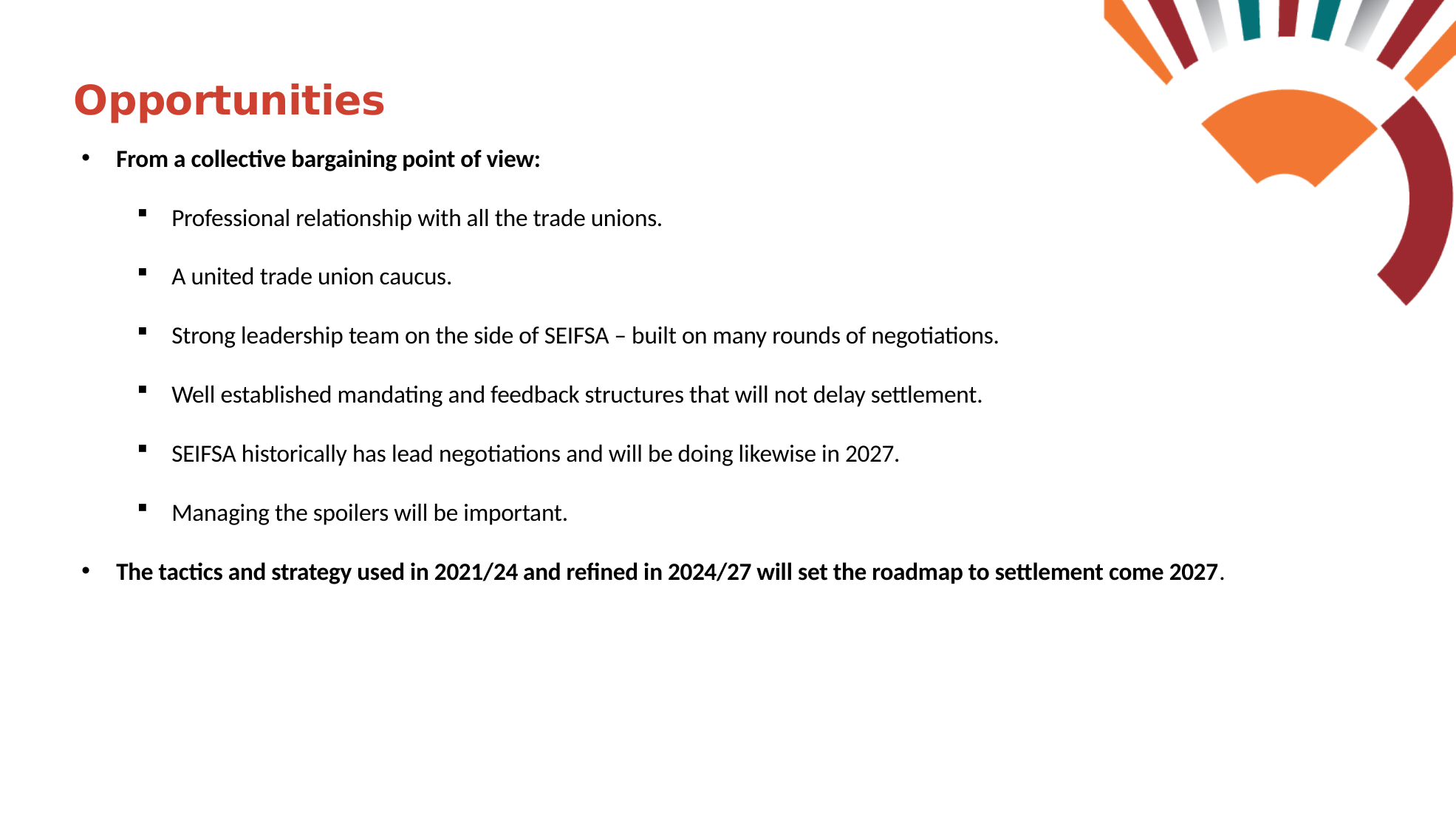

Opportunities
From a collective bargaining point of view:

Professional relationship with all the trade unions.

A united trade union caucus.

Strong leadership team on the side of SEIFSA – built on many rounds of negotiations.
Well established mandating and feedback structures that will not delay settlement.

SEIFSA historically has lead negotiations and will be doing likewise in 2027.

Managing the spoilers will be important.

The tactics and strategy used in 2021/24 and refined in 2024/27 will set the roadmap to settlement come 2027.